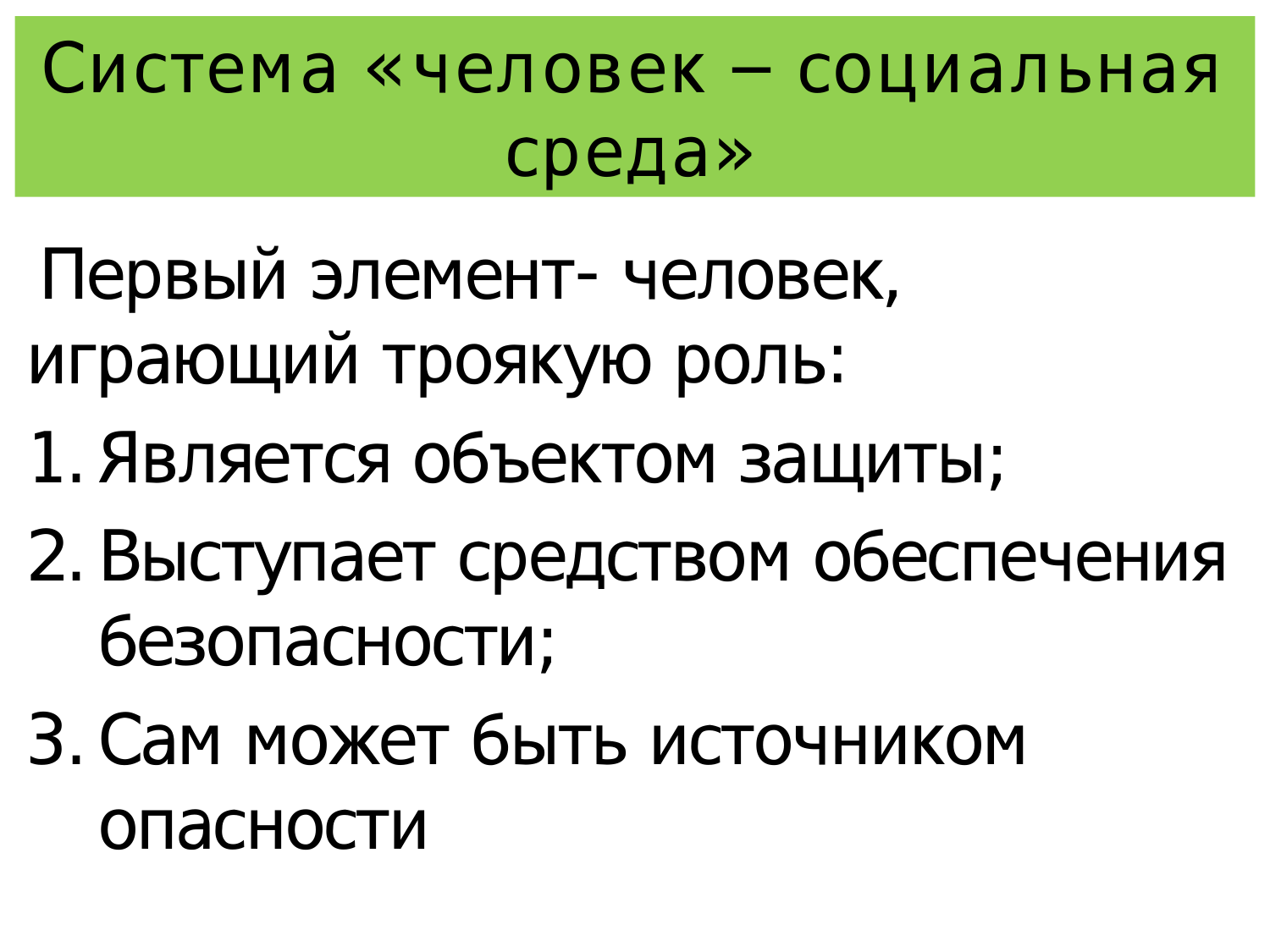

# Система «человек – социальная среда»
 Первый элемент- человек, играющий троякую роль:
Является объектом защиты;
Выступает средством обеспечения безопасности;
Сам может быть источником опасности